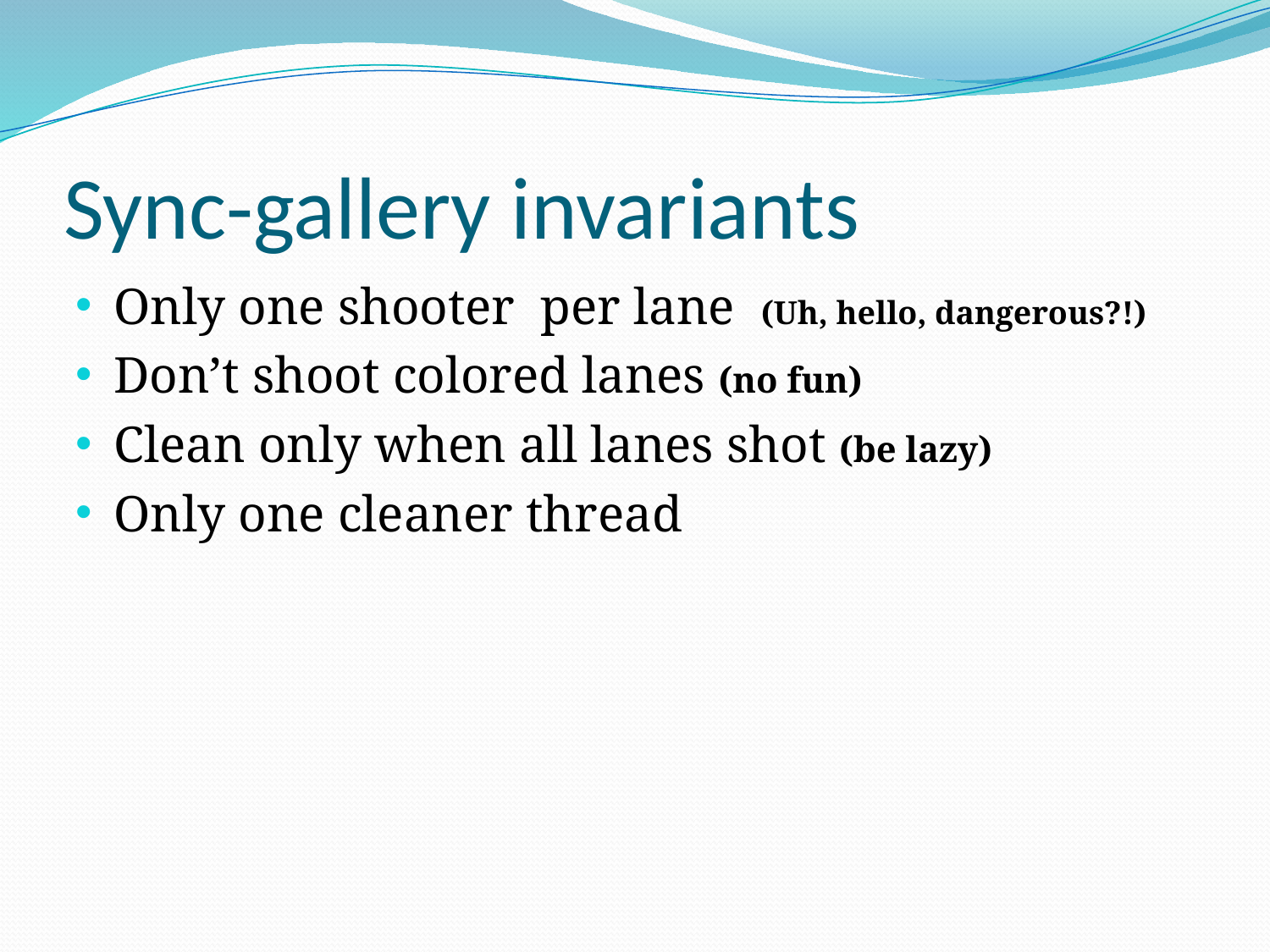

# Sync-gallery invariants
Only one shooter  per lane  (Uh, hello, dangerous?!)
Don’t shoot colored lanes (no fun)
Clean only when all lanes shot (be lazy)
Only one cleaner thread